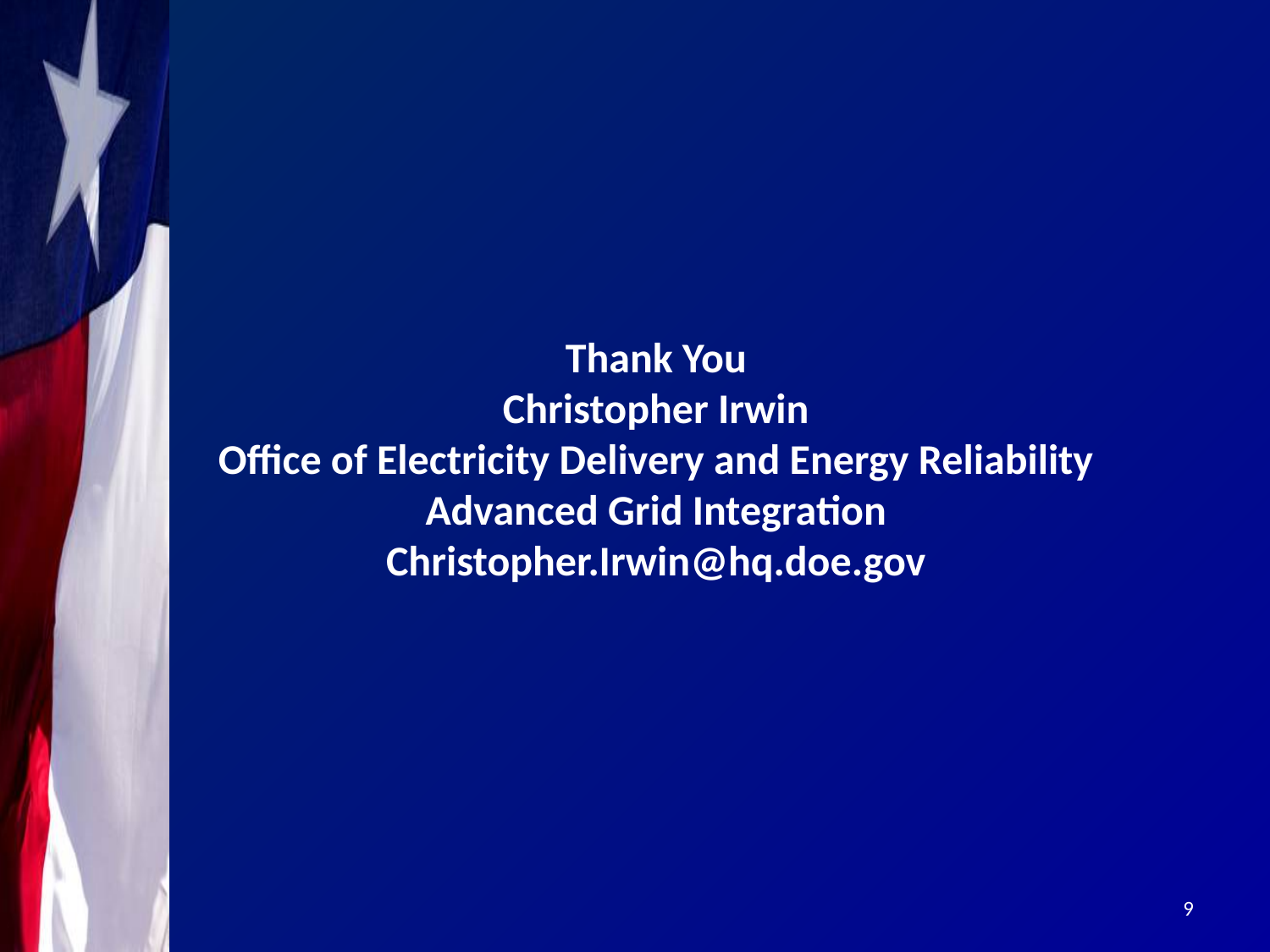

Thank You
Christopher Irwin
Office of Electricity Delivery and Energy Reliability
Advanced Grid Integration
Christopher.Irwin@hq.doe.gov
9